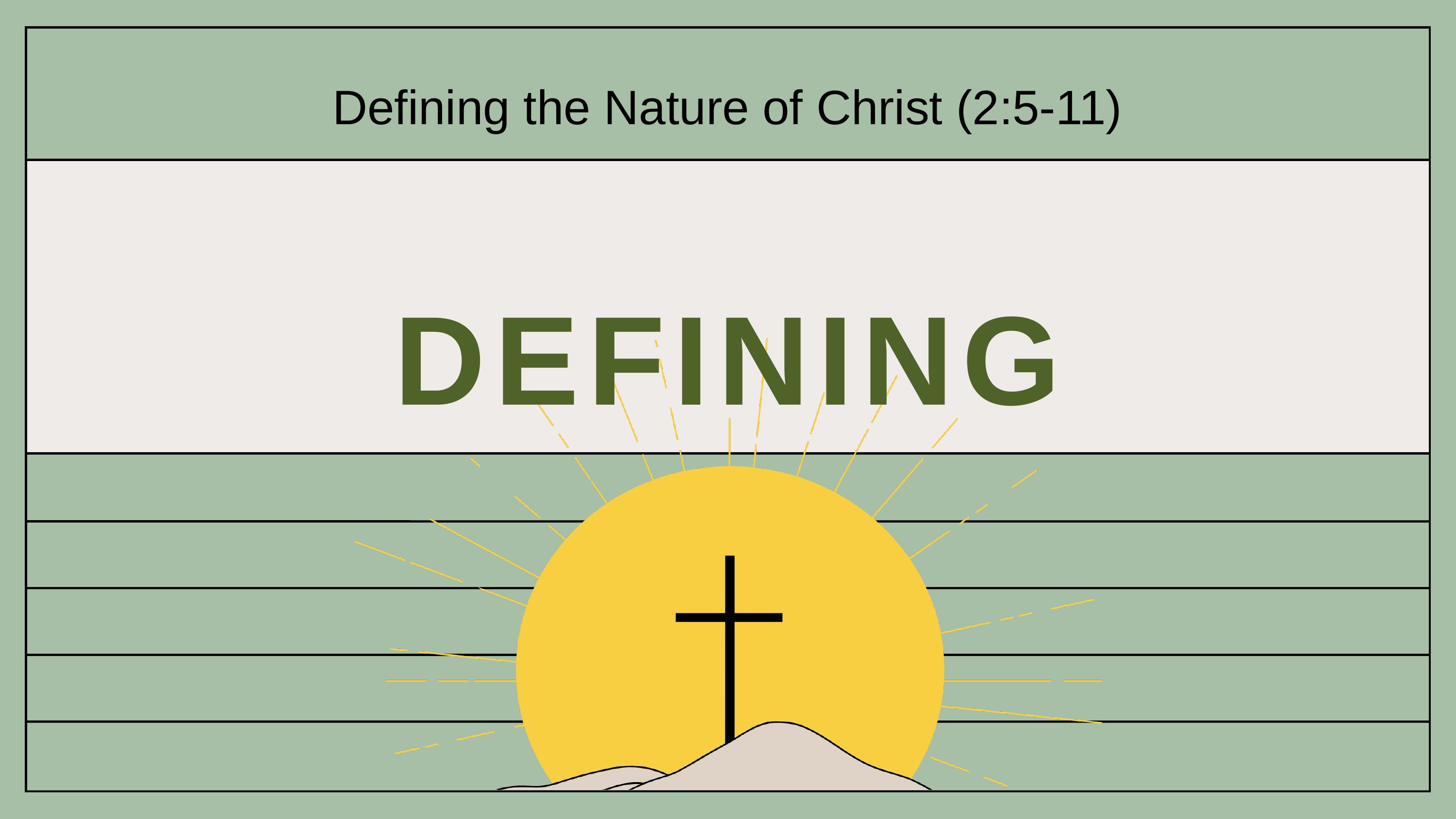

Defining the Nature of Christ (2:5-11)

DEFINING